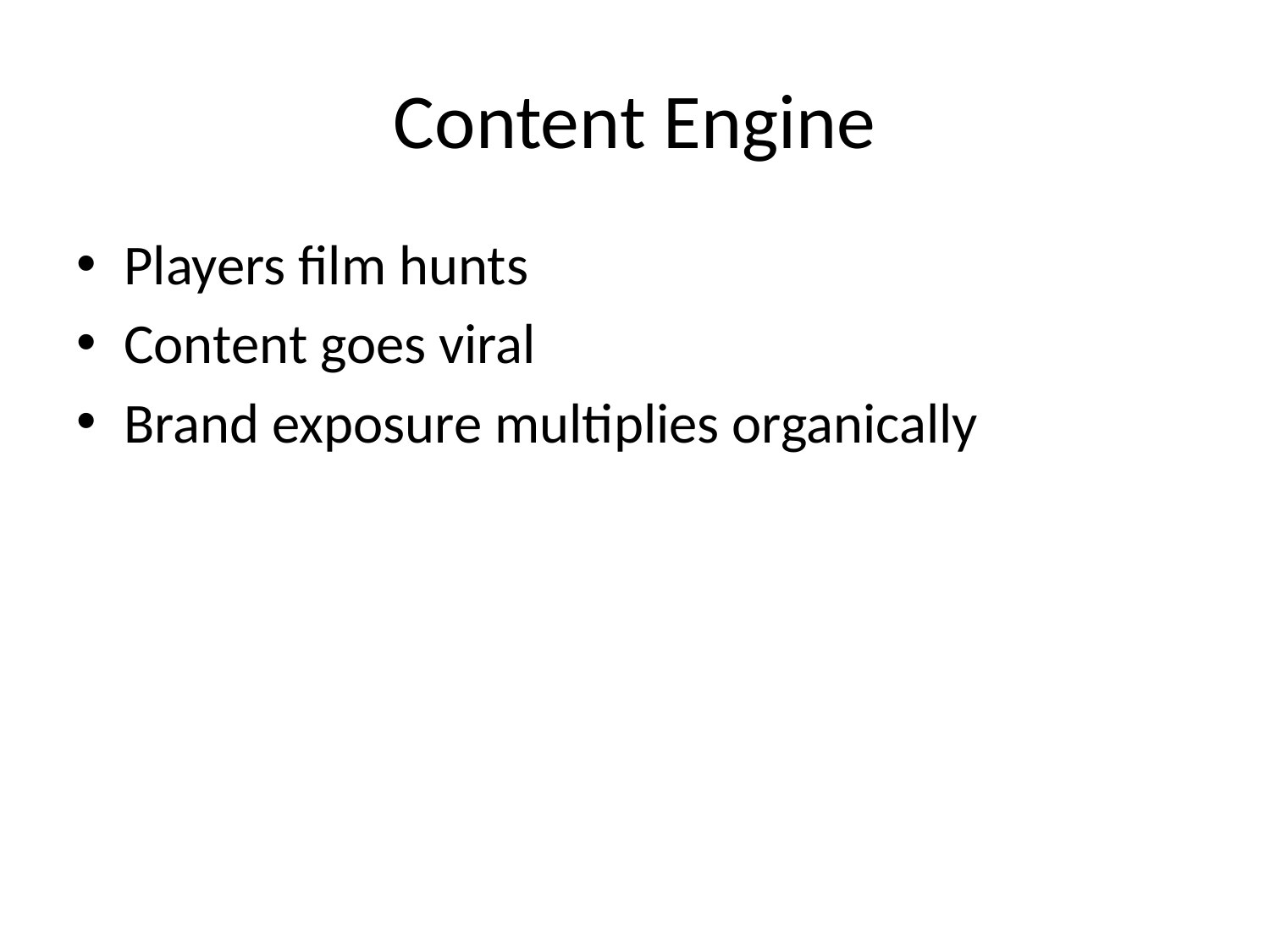

# Content Engine
Players film hunts
Content goes viral
Brand exposure multiplies organically